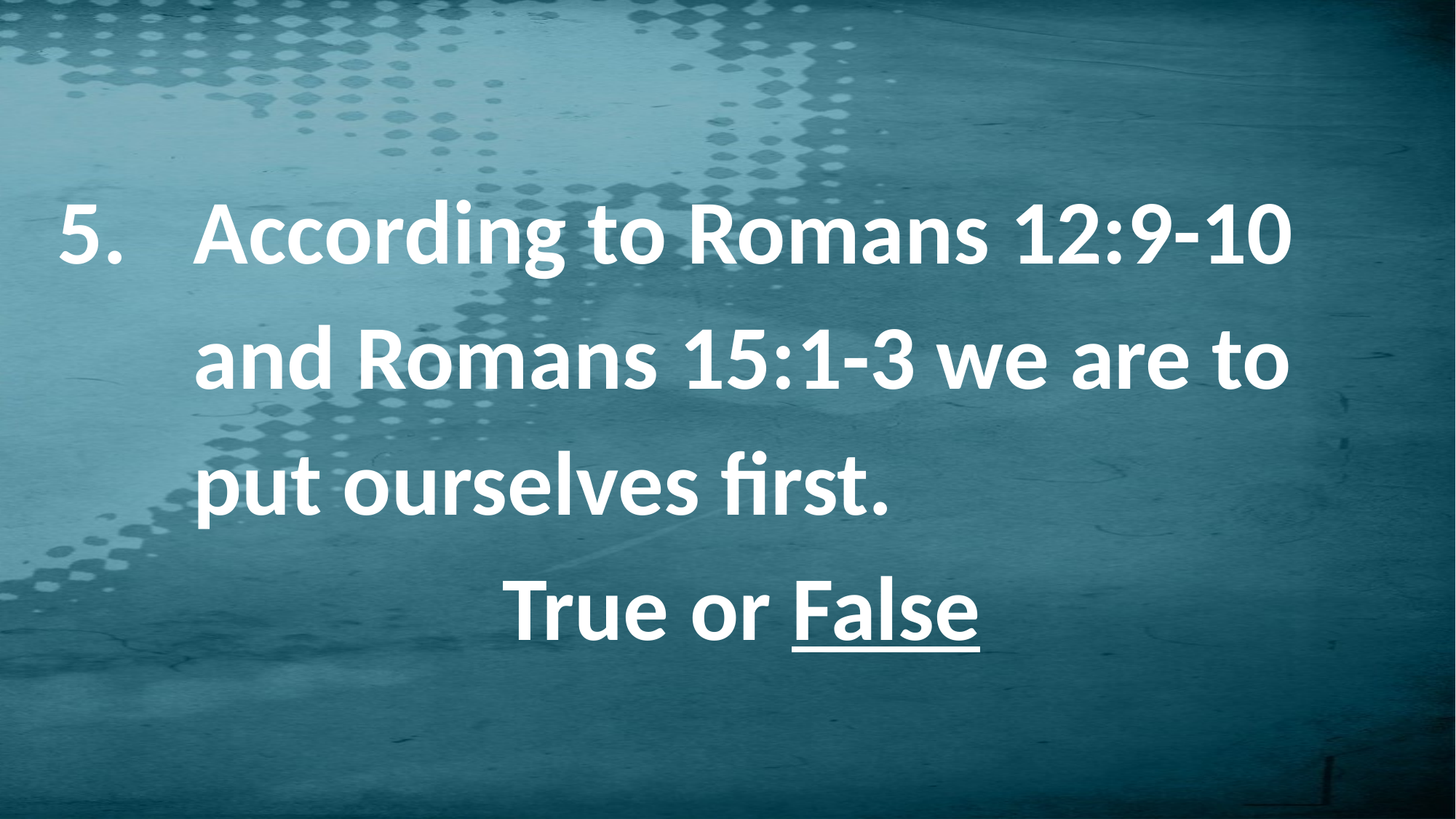

According to Romans 12:9-10 and Romans 15:1-3 we are to put ourselves first.
True or False